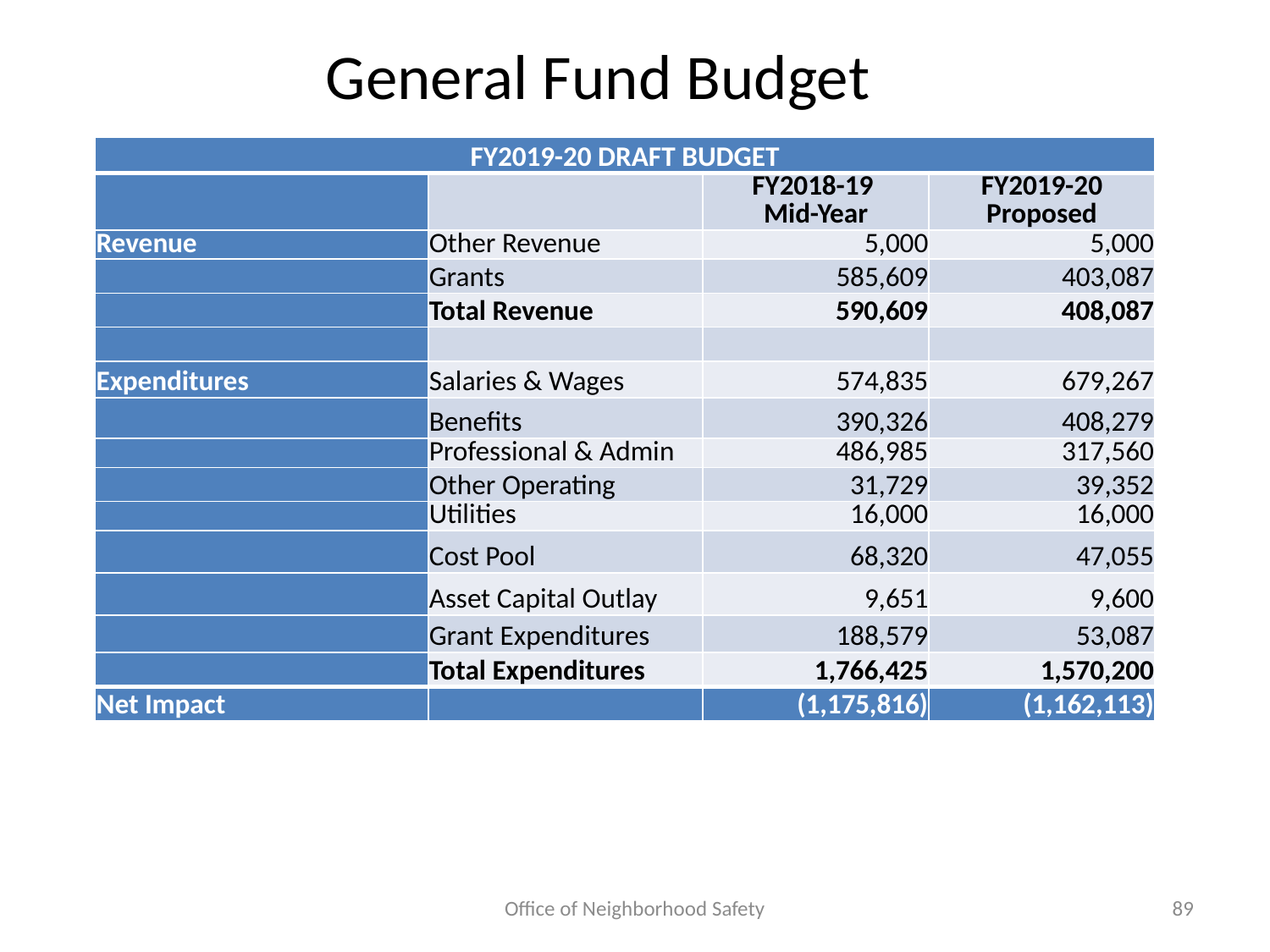

# General Fund Budget
| FY2019-20 DRAFT BUDGET |  |  |  |
| --- | --- | --- | --- |
|  |  | FY2018-19 Mid-Year | FY2019-20 Proposed |
| Revenue | Other Revenue | 5,000 | 5,000 |
|  | Grants | 585,609 | 403,087 |
|  | Total Revenue | 590,609 | 408,087 |
|  |  |  |  |
| Expenditures | Salaries & Wages | 574,835 | 679,267 |
|  | Benefits | 390,326 | 408,279 |
|  | Professional & Admin | 486,985 | 317,560 |
|  | Other Operating | 31,729 | 39,352 |
|  | Utilities | 16,000 | 16,000 |
|  | Cost Pool | 68,320 | 47,055 |
|  | Asset Capital Outlay | 9,651 | 9,600 |
|  | Grant Expenditures | 188,579 | 53,087 |
|  | Total Expenditures | 1,766,425 | 1,570,200 |
| Net Impact |  | (1,175,816) | (1,162,113) |
Office of Neighborhood Safety
89